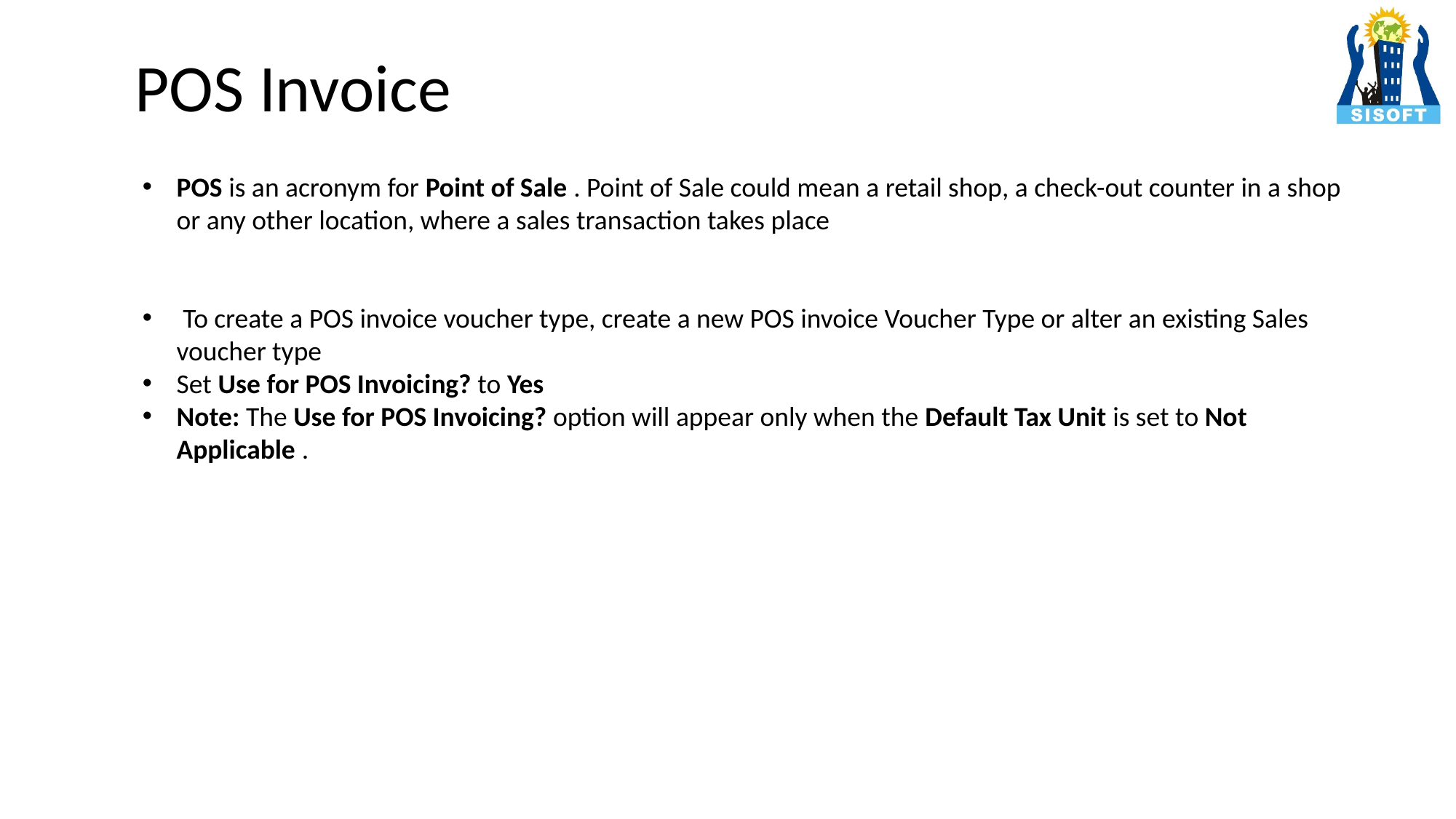

# POS Invoice

POS is an acronym for Point of Sale . Point of Sale could mean a retail shop, a check-out counter in a shop or any other location, where a sales transaction takes place

 To create a POS invoice voucher type, create a new POS invoice Voucher Type or alter an existing Sales voucher type
Set Use for POS Invoicing? to Yes
Note: The Use for POS Invoicing? option will appear only when the Default Tax Unit is set to Not Applicable .